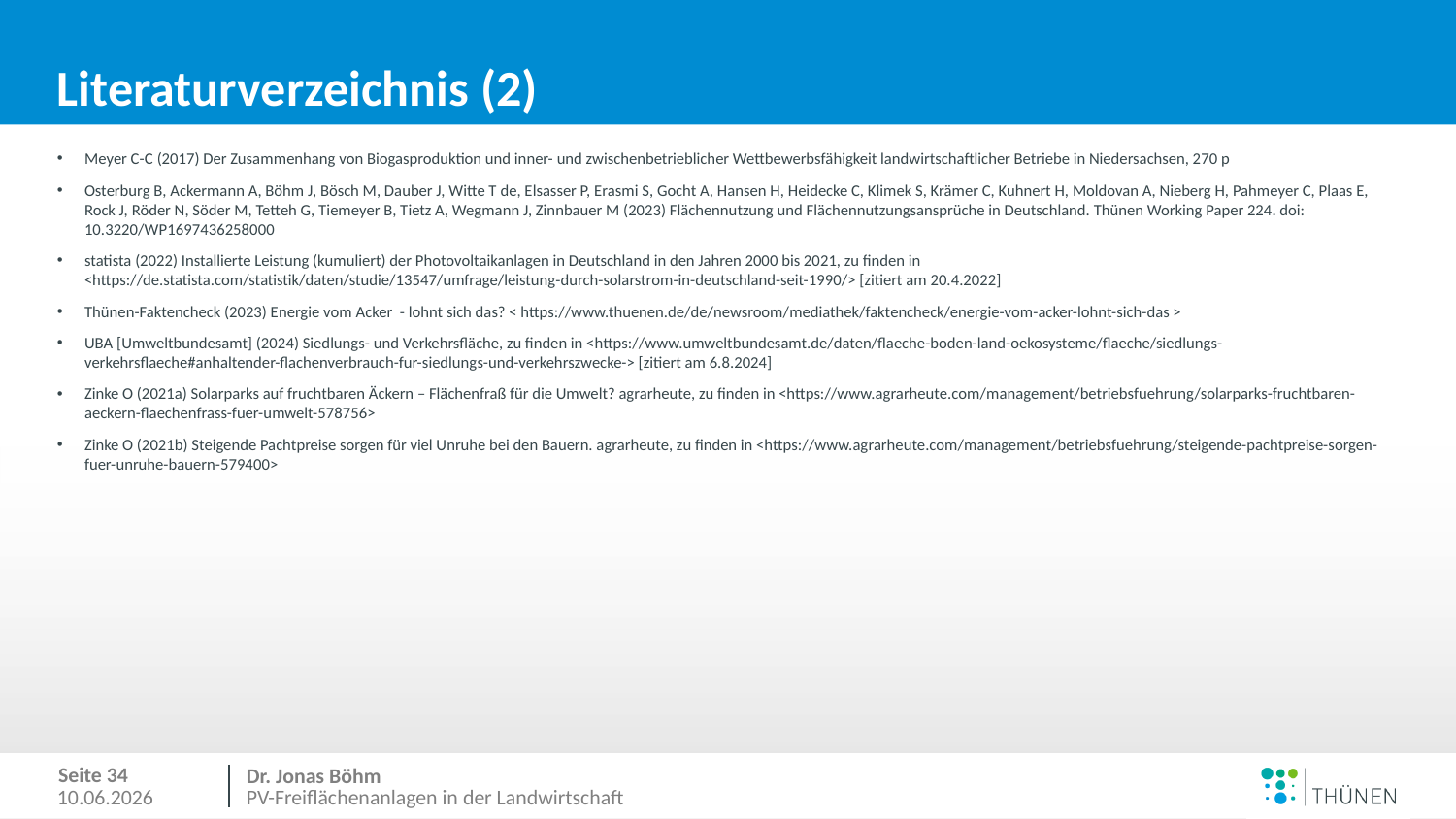

# Literaturverzeichnis (2)
Meyer C-C (2017) Der Zusammenhang von Biogasproduktion und inner- und zwischenbetrieblicher Wettbewerbsfähigkeit landwirtschaftlicher Betriebe in Niedersachsen, 270 p
Osterburg B, Ackermann A, Böhm J, Bösch M, Dauber J, Witte T de, Elsasser P, Erasmi S, Gocht A, Hansen H, Heidecke C, Klimek S, Krämer C, Kuhnert H, Moldovan A, Nieberg H, Pahmeyer C, Plaas E, Rock J, Röder N, Söder M, Tetteh G, Tiemeyer B, Tietz A, Wegmann J, Zinnbauer M (2023) Flächennutzung und Flächennutzungsansprüche in Deutschland. Thünen Working Paper 224. doi: 10.3220/WP1697436258000
statista (2022) Installierte Leistung (kumuliert) der Photovoltaikanlagen in Deutschland in den Jahren 2000 bis 2021, zu finden in <https://de.statista.com/statistik/daten/studie/13547/umfrage/leistung-durch-solarstrom-in-deutschland-seit-1990/> [zitiert am 20.4.2022]
Thünen-Faktencheck (2023) Energie vom Acker  - lohnt sich das? < https://www.thuenen.de/de/newsroom/mediathek/faktencheck/energie-vom-acker-lohnt-sich-das >
UBA [Umweltbundesamt] (2024) Siedlungs- und Verkehrsfläche, zu finden in <https://www.umweltbundesamt.de/daten/flaeche-boden-land-oekosysteme/flaeche/siedlungs-verkehrsflaeche#anhaltender-flachenverbrauch-fur-siedlungs-und-verkehrszwecke-> [zitiert am 6.8.2024]
Zinke O (2021a) Solarparks auf fruchtbaren Äckern – Flächenfraß für die Umwelt? agrarheute, zu finden in <https://www.agrarheute.com/management/betriebsfuehrung/solarparks-fruchtbaren-aeckern-flaechenfrass-fuer-umwelt-578756>
Zinke O (2021b) Steigende Pachtpreise sorgen für viel Unruhe bei den Bauern. agrarheute, zu finden in <https://www.agrarheute.com/management/betriebsfuehrung/steigende-pachtpreise-sorgen-fuer-unruhe-bauern-579400>